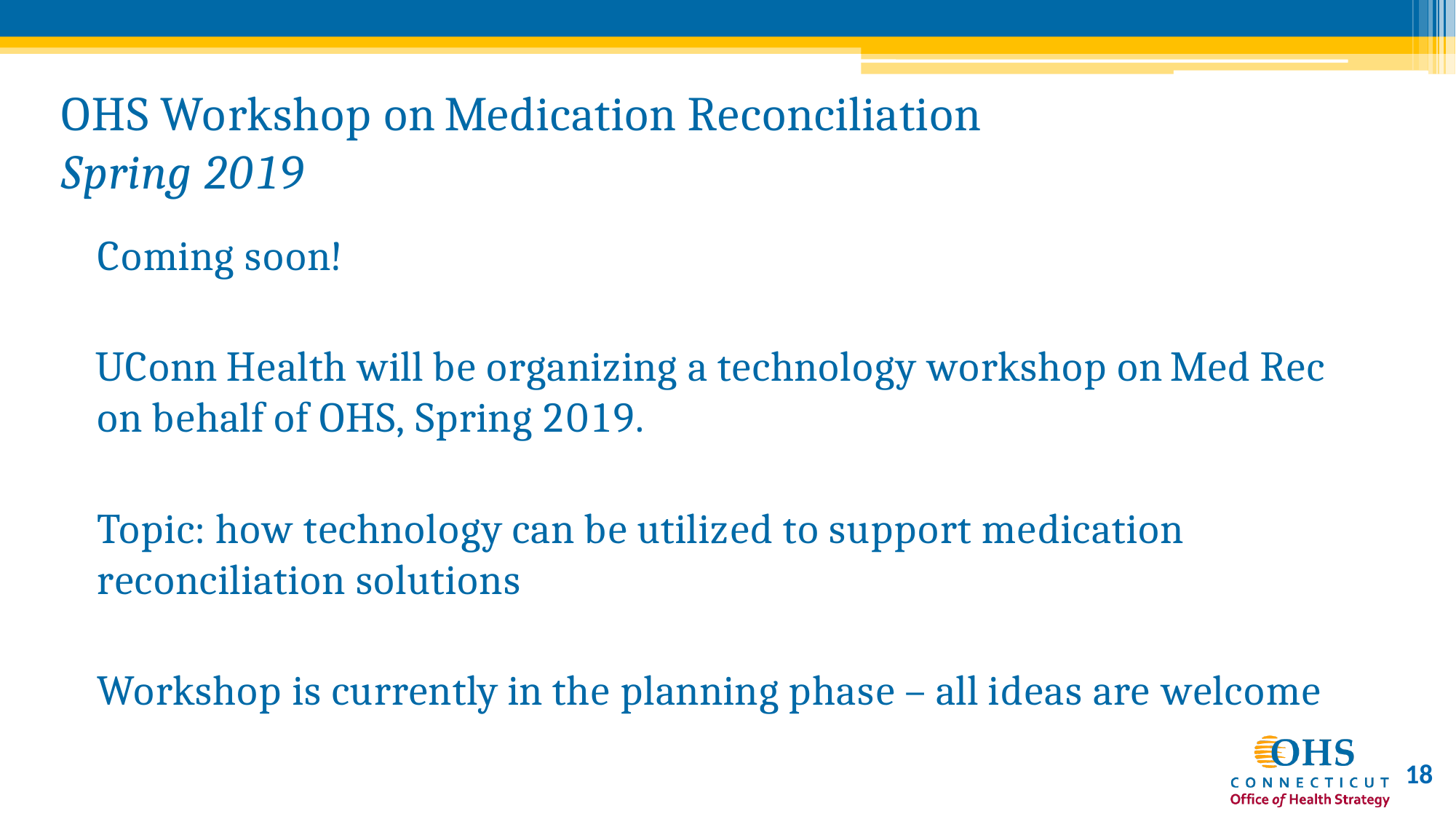

# OHS Workshop on Medication Reconciliation Spring 2019
Coming soon!

UConn Health will be organizing a technology workshop on Med Rec on behalf of OHS, Spring 2019.

Topic: how technology can be utilized to support medication reconciliation solutions

Workshop is currently in the planning phase – all ideas are welcome

18